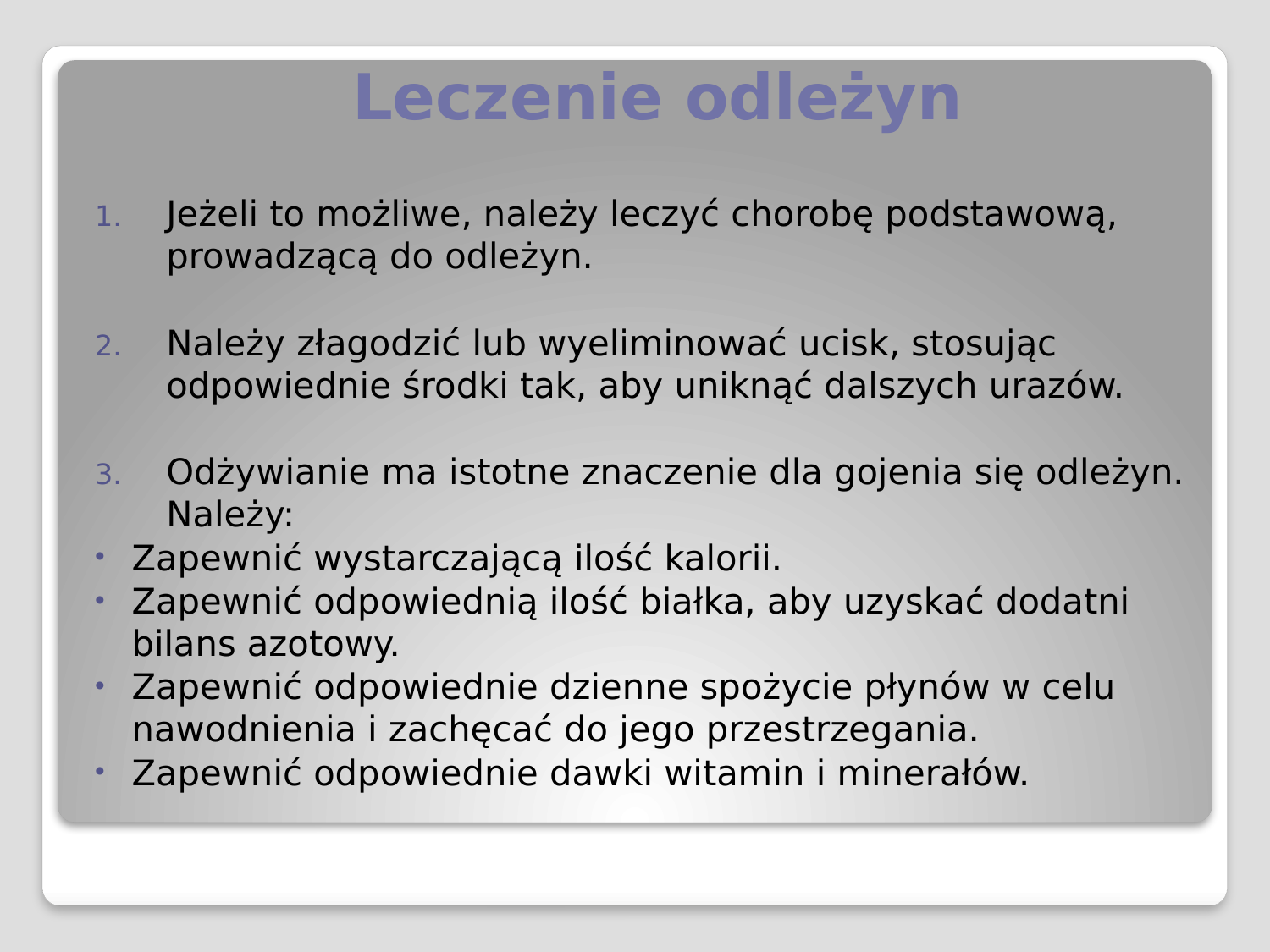

# Leczenie odleżyn
Jeżeli to możliwe, należy leczyć chorobę podstawową, prowadzącą do odleżyn.

Należy złagodzić lub wyeliminować ucisk, stosując odpowiednie środki tak, aby uniknąć dalszych urazów.

Odżywianie ma istotne znaczenie dla gojenia się odleżyn. Należy:
Zapewnić wystarczającą ilość kalorii.
Zapewnić odpowiednią ilość białka, aby uzyskać dodatni bilans azotowy.
Zapewnić odpowiednie dzienne spożycie płynów w celu nawodnienia i zachęcać do jego przestrzegania.
Zapewnić odpowiednie dawki witamin i minerałów.